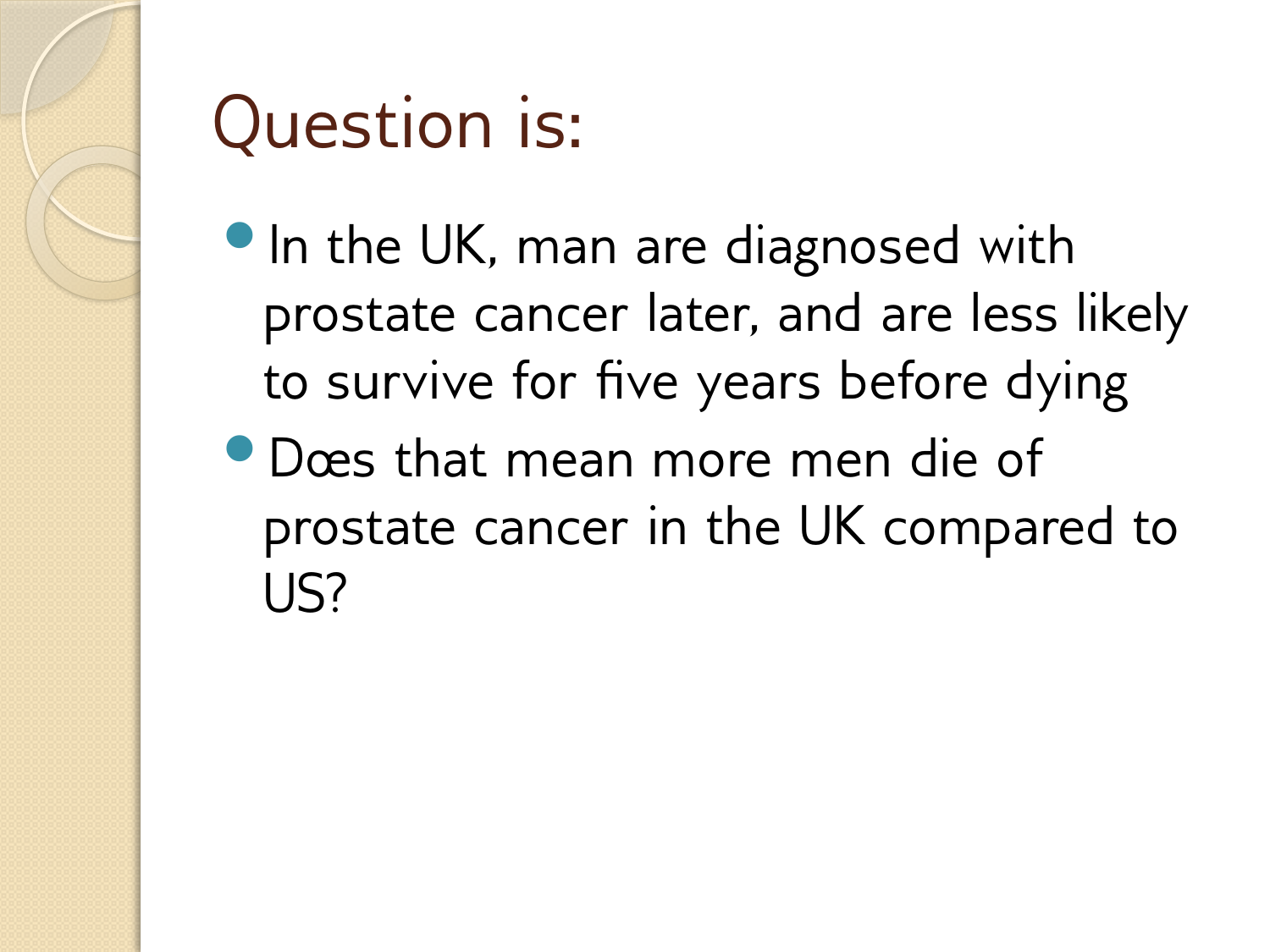

# Question is:
In the UK, man are diagnosed with prostate cancer later, and are less likely to survive for five years before dying
Does that mean more men die of prostate cancer in the UK compared to US?